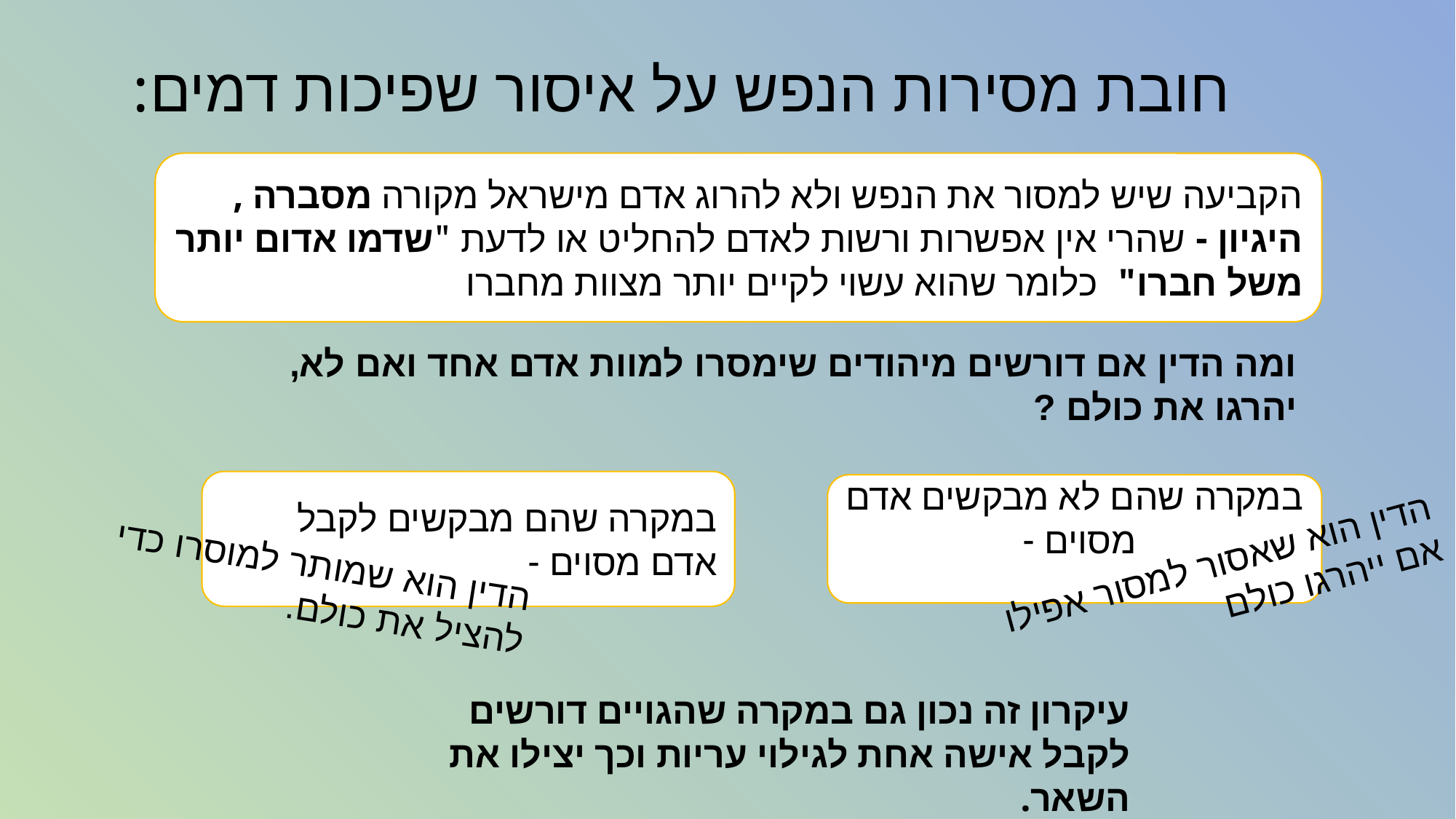

# חובת מסירות הנפש על איסור שפיכות דמים:
הקביעה שיש למסור את הנפש ולא להרוג אדם מישראל מקורה מסברה ,היגיון - שהרי אין אפשרות ורשות לאדם להחליט או לדעת "שדמו אדום יותר משל חברו"  כלומר שהוא עשוי לקיים יותר מצוות מחברו
ומה הדין אם דורשים מיהודים שימסרו למוות אדם אחד ואם לא, יהרגו את כולם ?
במקרה שהם מבקשים לקבל       אדם מסוים -
במקרה שהם לא מבקשים אדם מסוים -

הדין הוא שמותר למוסרו כדי להציל את כולם.
הדין הוא שאסור למסור אפילו אם ייהרגו כולם
עיקרון זה נכון גם במקרה שהגויים דורשים לקבל אישה אחת לגילוי עריות וכך יצילו את השאר.